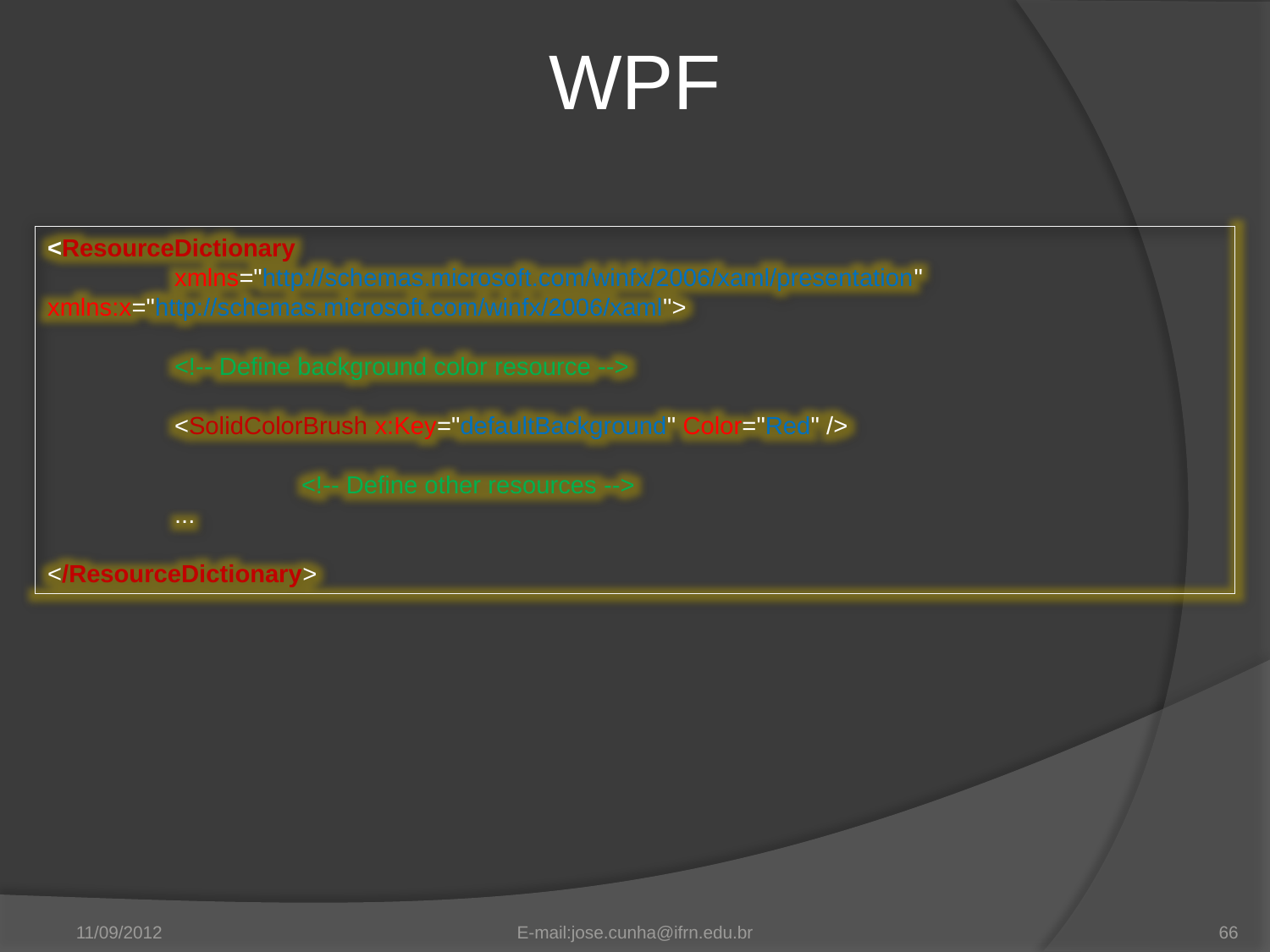

WPF
<ResourceDictionary
                 	xmlns="http://schemas.microsoft.com/winfx/2006/xaml/presentation" 	xmlns:x="http://schemas.microsoft.com/winfx/2006/xaml">

	<!-- Define background color resource -->

	<SolidColorBrush x:Key="defaultBackground" Color="Red" />

		<!-- Define other resources -->
	...

</ResourceDictionary>
11/09/2012
E-mail:jose.cunha@ifrn.edu.br
66